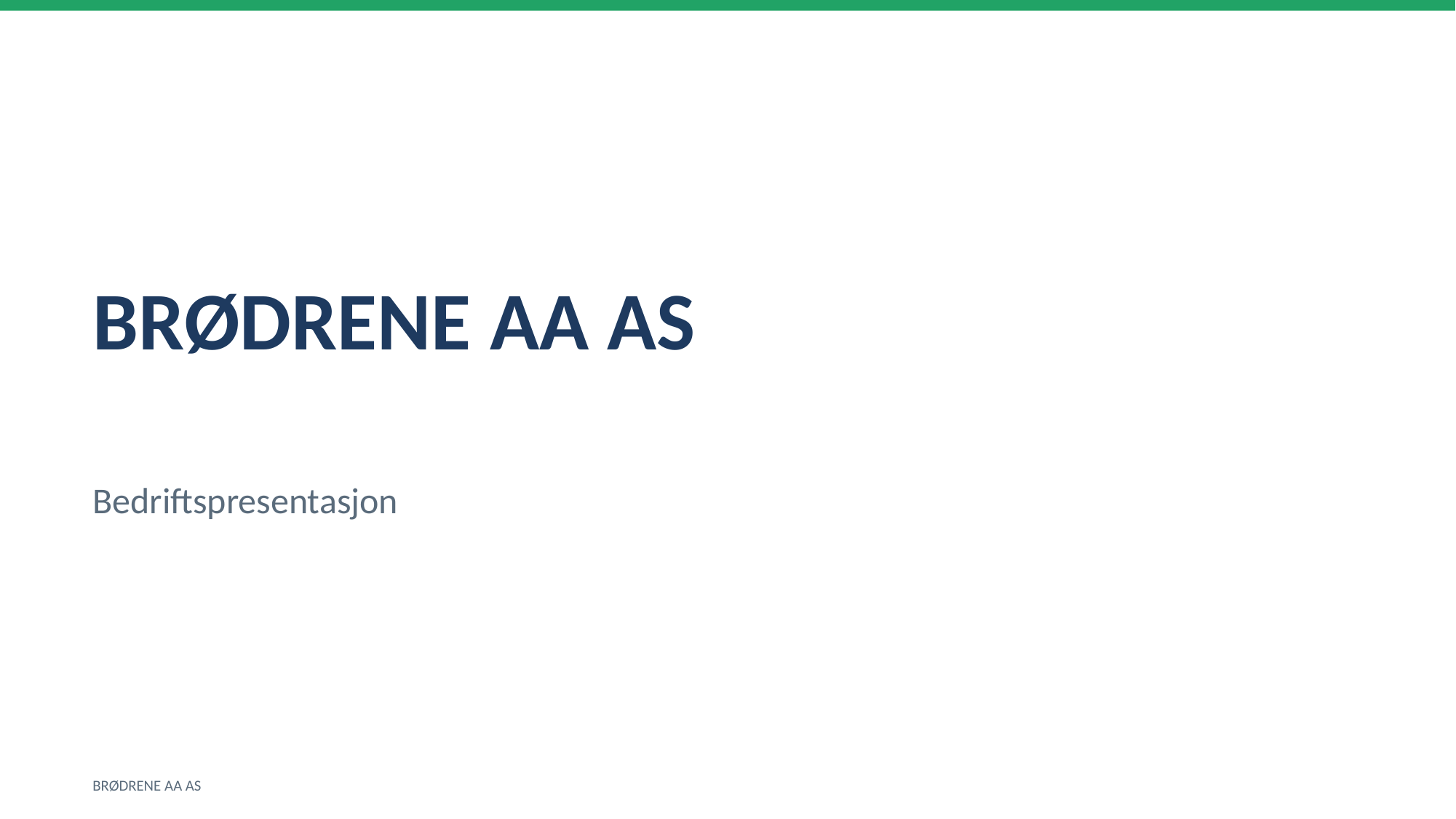

BRØDRENE AA AS
Bedriftspresentasjon
BRØDRENE AA AS